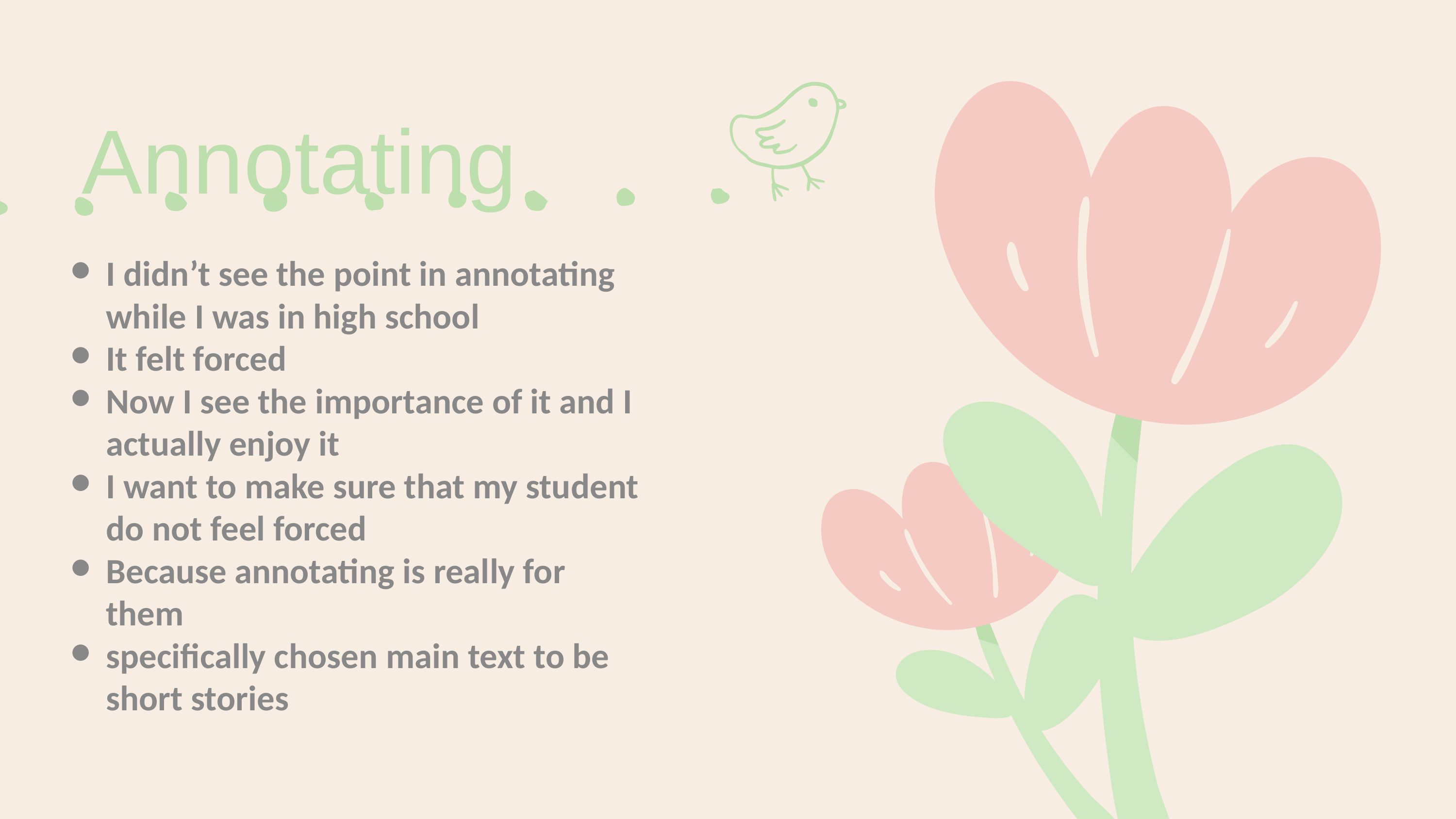

Annotating

I didn’t see the point in annotating while I was in high school
It felt forced
Now I see the importance of it and I actually enjoy it
I want to make sure that my student do not feel forced
Because annotating is really for them
specifically chosen main text to be short stories